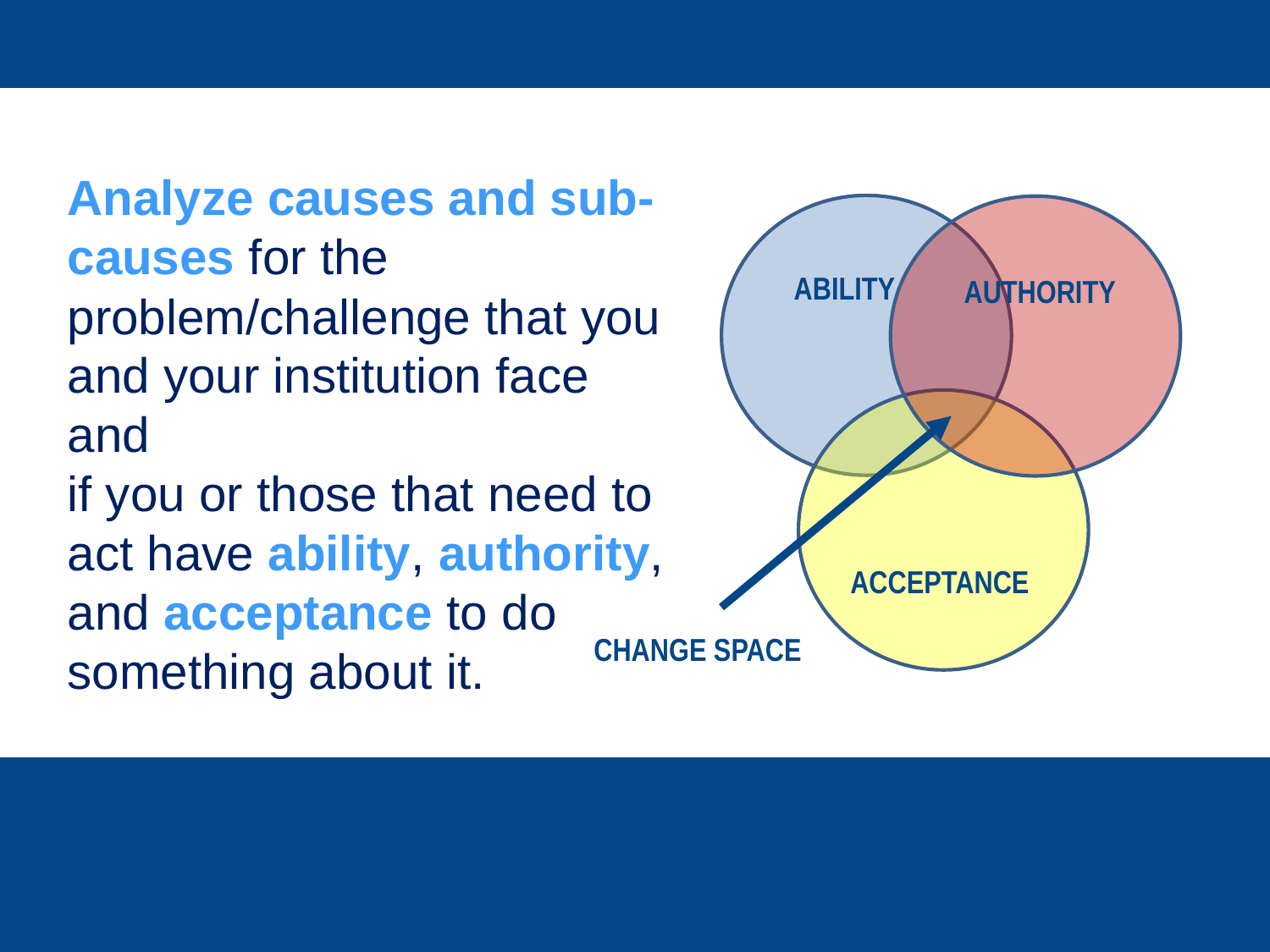

Analyze causes and sub-causes for the problem/challenge that you and your institution face
and
if you or those that need to act have ability, authority, and acceptance to do something about it.

ABILITY
AUTHORITY
MANAGEMENT/ FRONT OFFICE

ACCEPTANCE
CHANGE SPACE